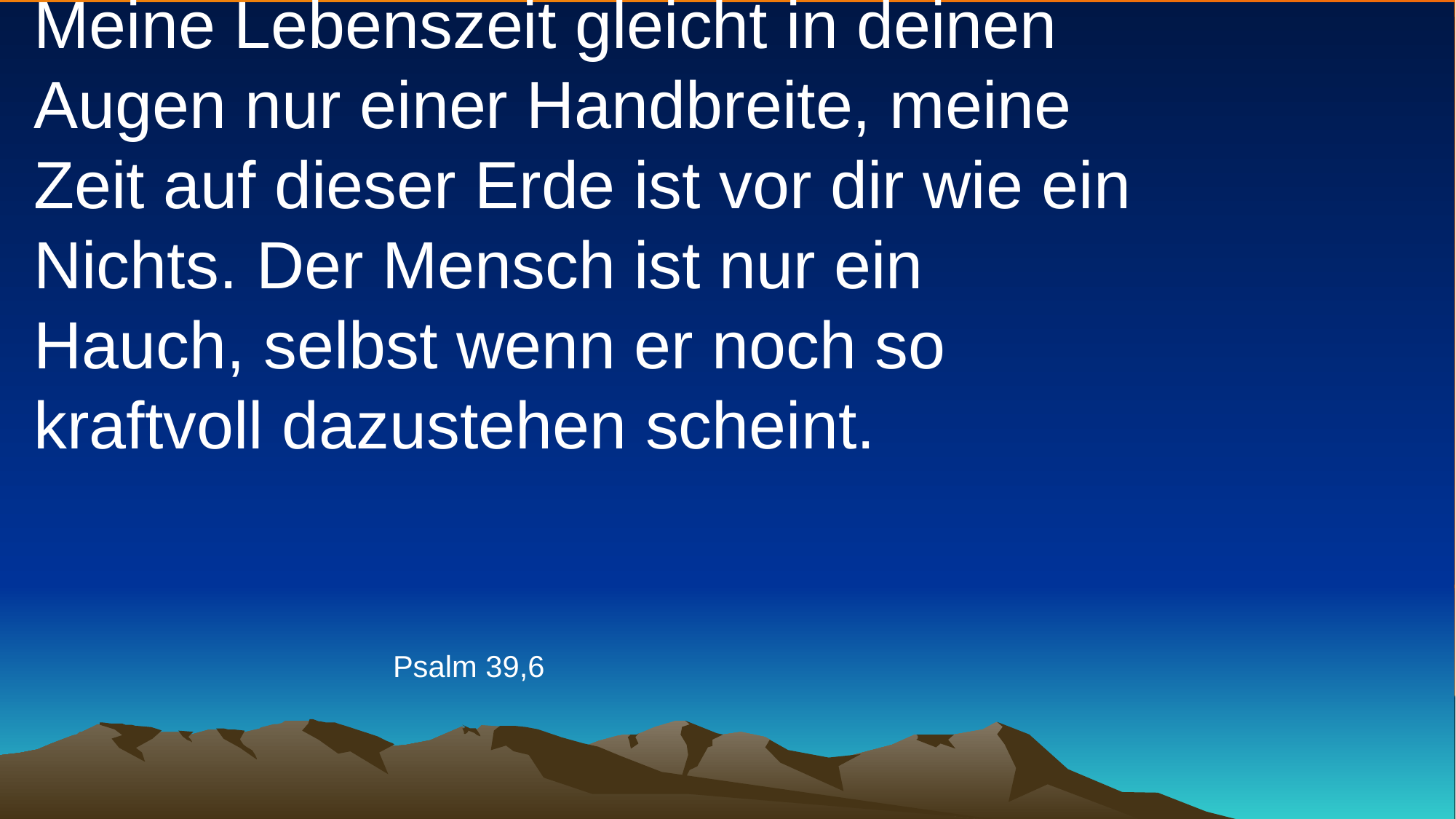

# Meine Lebenszeit gleicht in deinen Augen nur einer Handbreite, meine Zeit auf dieser Erde ist vor dir wie ein Nichts. Der Mensch ist nur ein Hauch, selbst wenn er noch so kraftvoll dazustehen scheint.
Psalm 39,6